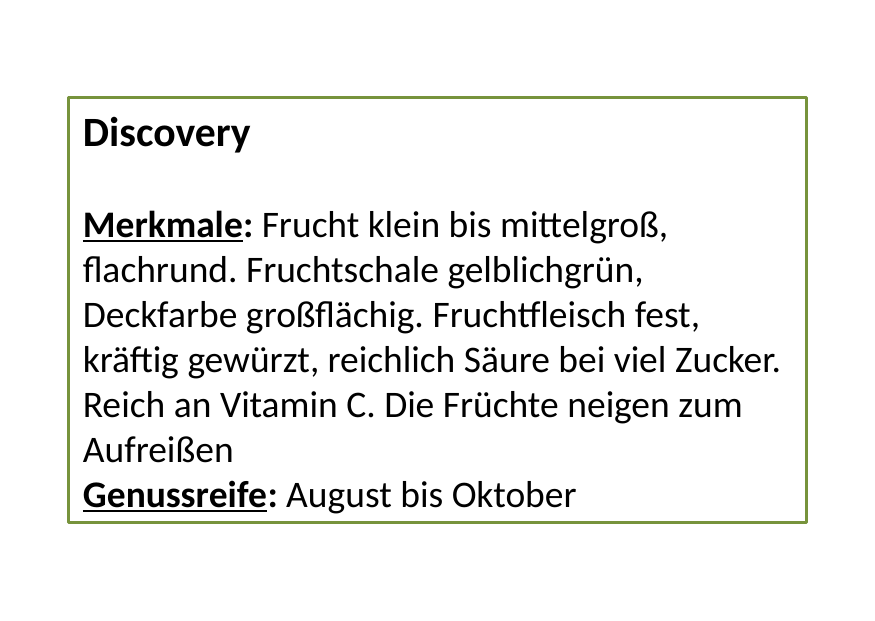

Discovery

Merkmale: Frucht klein bis mittelgroß, flachrund. Fruchtschale gelblichgrün, Deckfarbe großflächig. Fruchtfleisch fest, kräftig gewürzt, reichlich Säure bei viel Zucker. Reich an Vitamin C. Die Früchte neigen zum Aufreißen
Genussreife: August bis Oktober